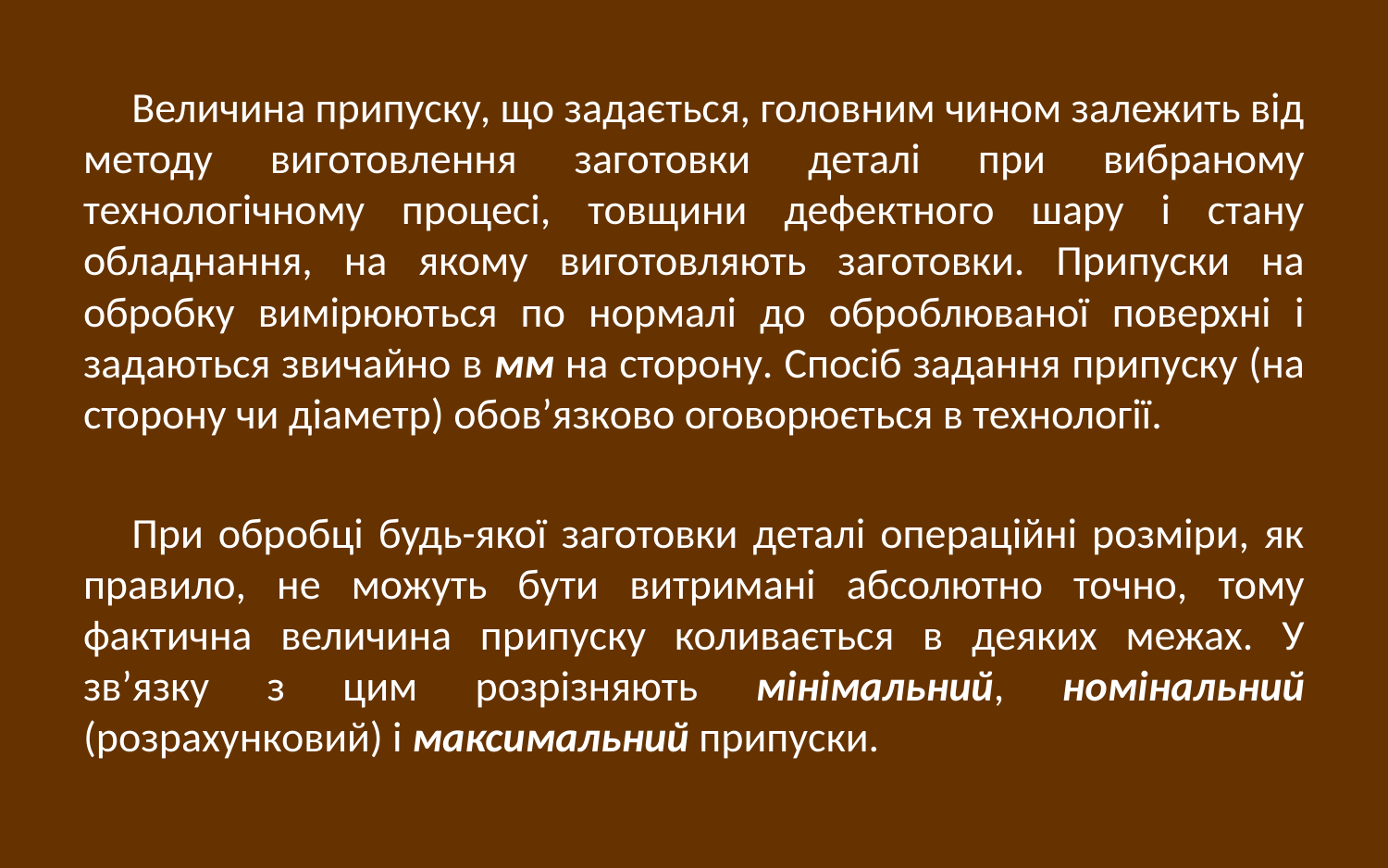

Величина припуску, що задається, головним чином залежить від методу виготовлення заготовки деталі при вибраному технологічному процесі, товщини дефектного шару і стану обладнання, на якому виготовляють заготовки. Припуски на обробку вимірюються по нормалі до оброблюваної поверхні і задаються звичайно в мм на сторону. Спосіб задання припуску (на сторону чи діаметр) обов’язково оговорюється в технології.

При обробці будь-якої заготовки деталі операційні розміри, як правило, не можуть бути витримані абсолютно точно, тому фактична величина припуску коливається в деяких межах. У зв’язку з цим розрізняють мінімальний, номінальний (розрахунковий) і максимальний припуски.